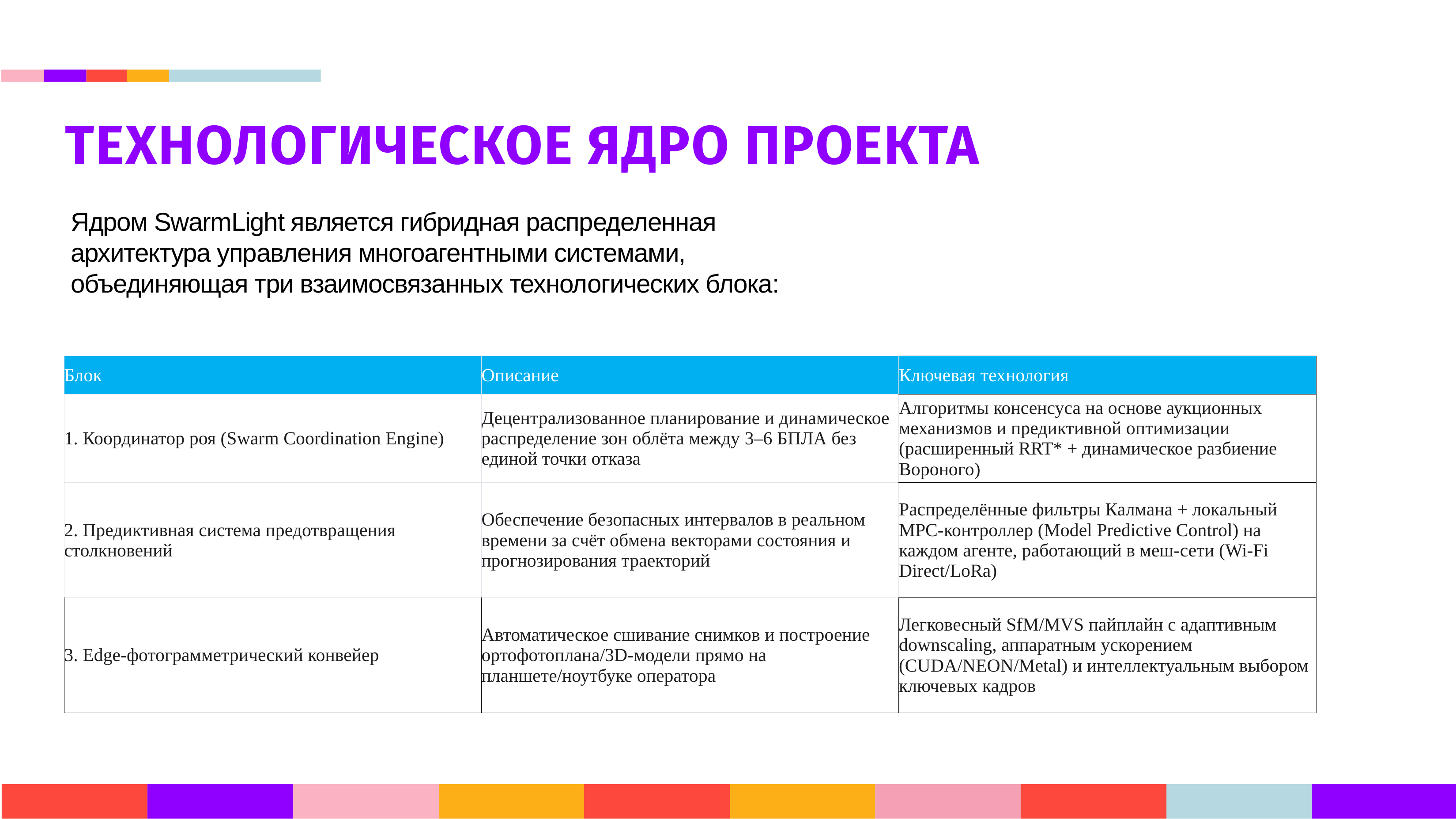

ТЕХНОЛОГИЧЕСКОЕ ЯДРО ПРОЕКТА
Ядром SwarmLight является гибридная распределенная архитектура управления многоагентными системами, объединяющая три взаимосвязанных технологических блока:
| Блок | Описание | Ключевая технология |
| --- | --- | --- |
| 1. Координатор роя (Swarm Coordination Engine) | Децентрализованное планирование и динамическое распределение зон облёта между 3–6 БПЛА без единой точки отказа | Алгоритмы консенсуса на основе аукционных механизмов и предиктивной оптимизации (расширенный RRT\* + динамическое разбиение Вороного) |
| 2. Предиктивная система предотвращения столкновений | Обеспечение безопасных интервалов в реальном времени за счёт обмена векторами состояния и прогнозирования траекторий | Распределённые фильтры Калмана + локальный MPC-контроллер (Model Predictive Control) на каждом агенте, работающий в меш-сети (Wi-Fi Direct/LoRa) |
| 3. Edge-фотограмметрический конвейер | Автоматическое сшивание снимков и построение ортофотоплана/3D-модели прямо на планшете/ноутбуке оператора | Легковесный SfM/MVS пайплайн с адаптивным downscaling, аппаратным ускорением (CUDA/NEON/Metal) и интеллектуальным выбором ключевых кадров |